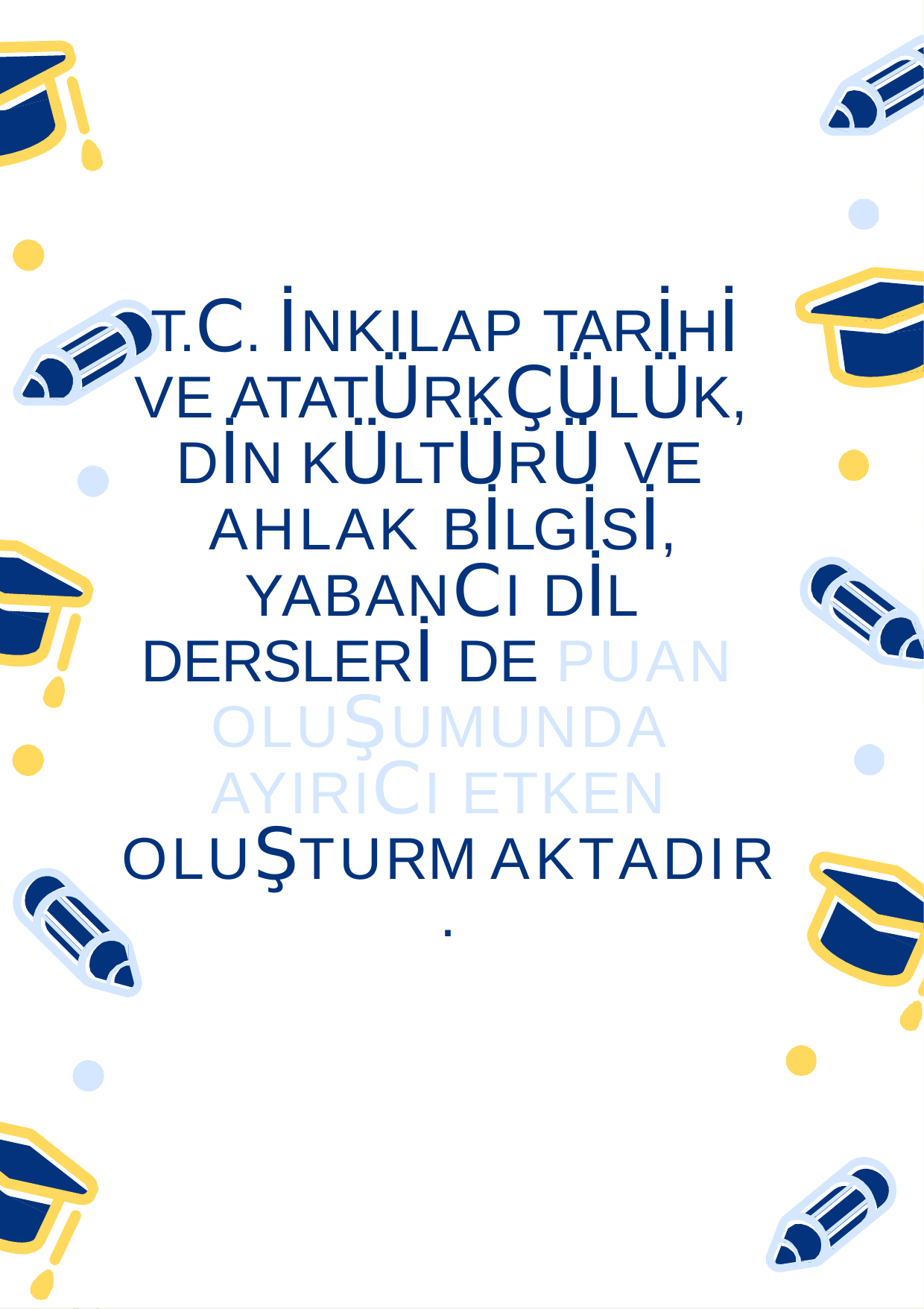

T.C. İNKILAP TARİHİ  VE ATATÜRKÇÜLÜK,
DİN KÜLTÜRÜ VE  AHLAK BİLGİSİ,  YABANCI DİL  DERSLERİ DE PUAN  OLUŞUMUNDA  AYIRICI ETKEN  OLUŞTURMAKTADIR.